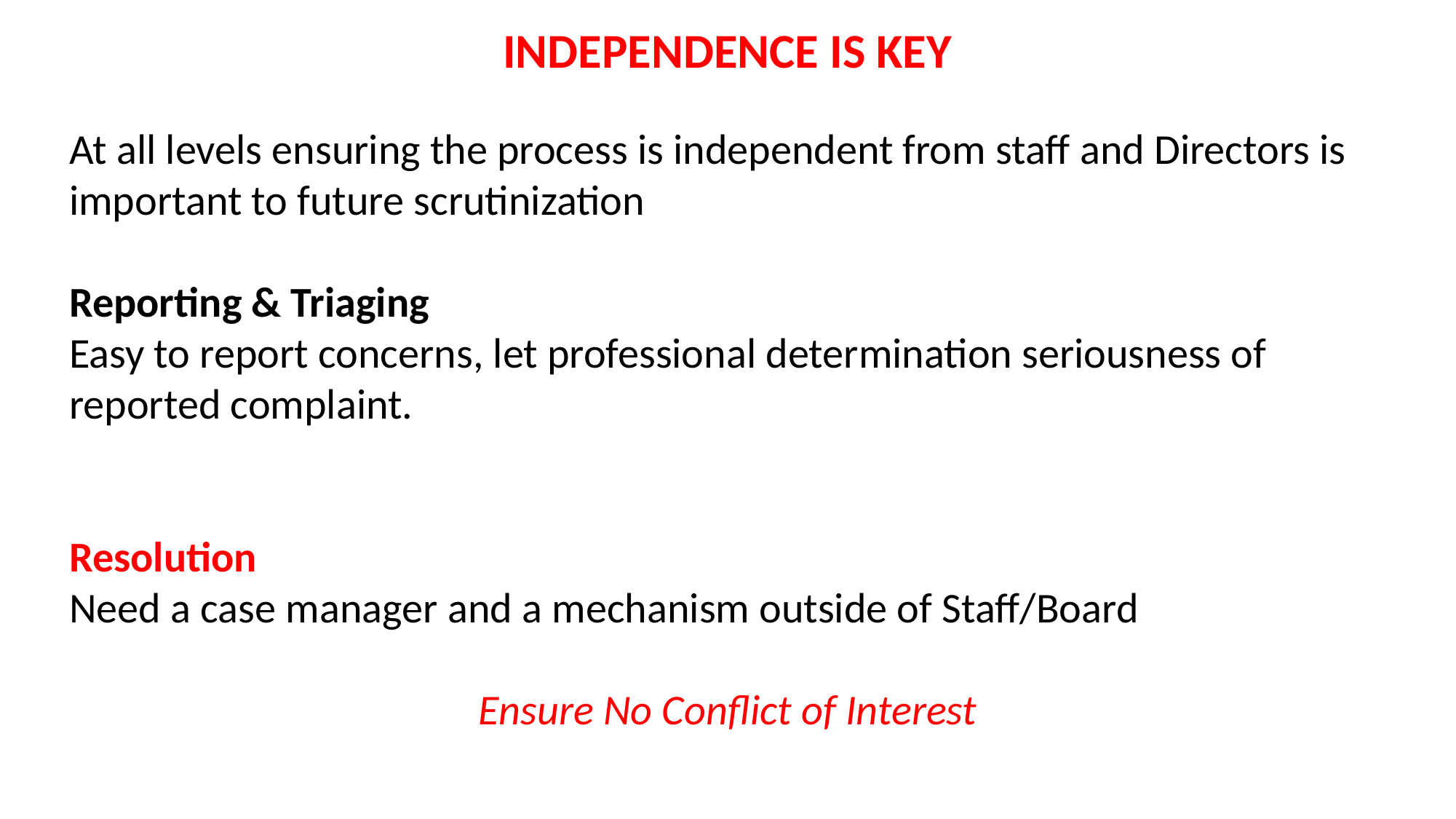

INDEPENDENCE IS KEY

At all levels ensuring the process is independent from staff and Directors is important to future scrutinization

Reporting & Triaging
Easy to report concerns, let professional determination seriousness of reported complaint.

Resolution
Need a case manager and a mechanism outside of Staff/Board

Ensure No Conflict of Interest